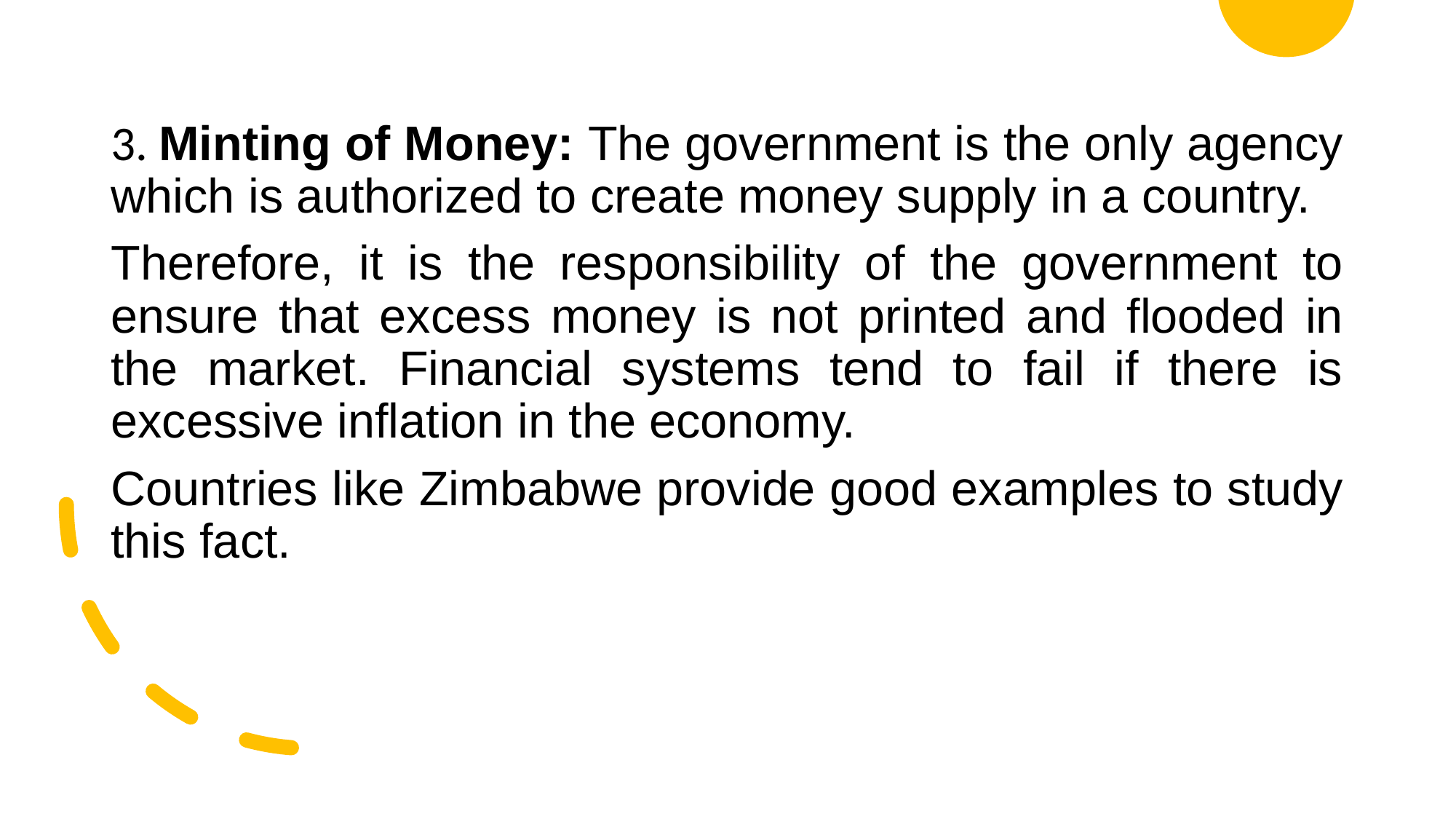

3. Minting of Money: The government is the only agency which is authorized to create money supply in a country.
Therefore, it is the responsibility of the government to ensure that excess money is not printed and flooded in the market. Financial systems tend to fail if there is excessive inflation in the economy.
Countries like Zimbabwe provide good examples to study this fact.